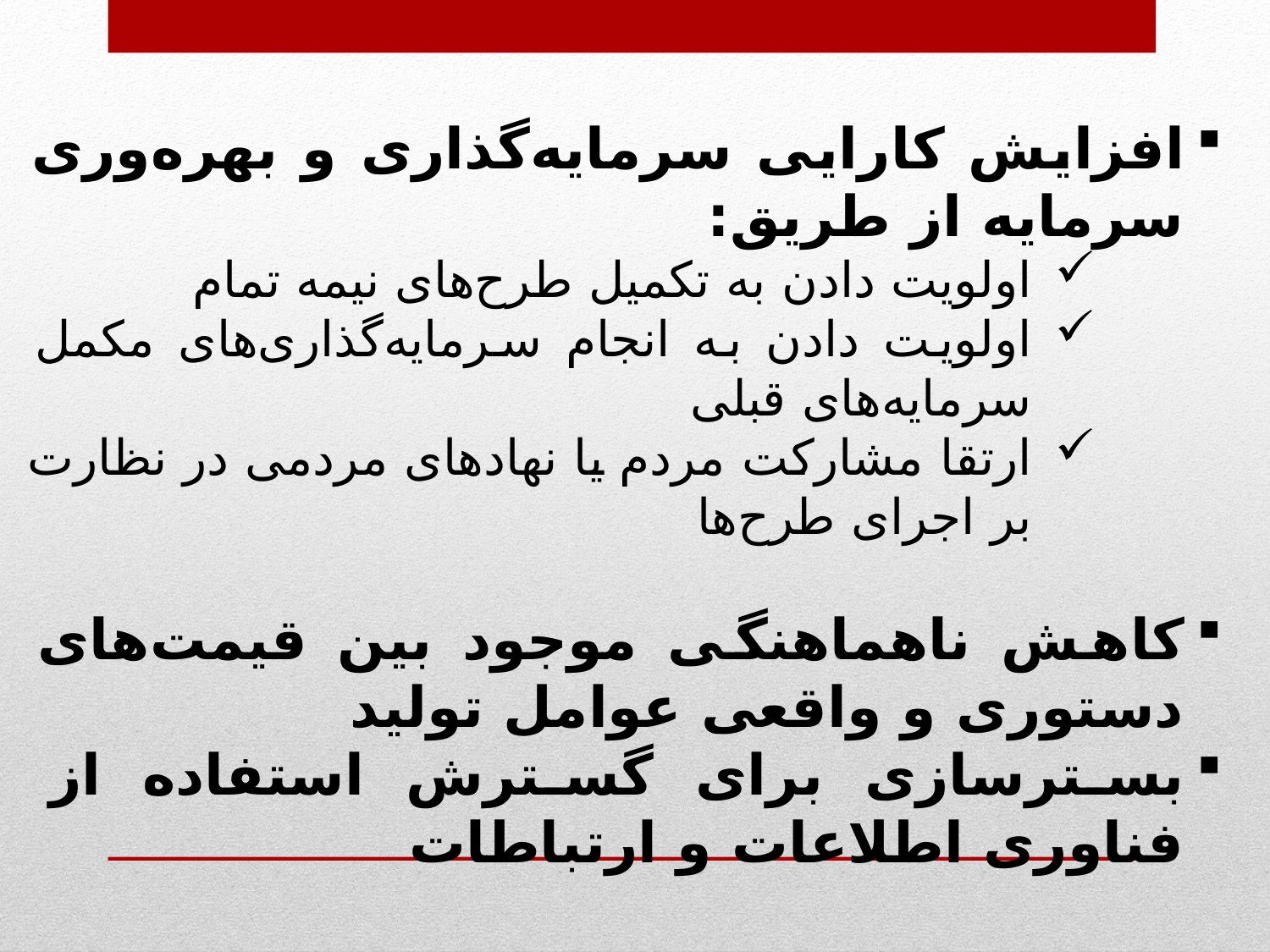

افزایش کارایی سرمایه‌گذاری و بهره‌وری سرمایه از طریق:
اولویت دادن به تکمیل طرح‌های نیمه تمام
اولویت دادن به انجام سرمایه‌گذاری‌های مکمل سرمایه‌های قبلی
ارتقا مشارکت مردم یا نهادهای مردمی در نظارت بر اجرای طرح‌ها

کاهش ناهماهنگی موجود بین قیمت‌های دستوری و واقعی عوامل تولید
بسترسازی برای گسترش استفاده از فناوری اطلاعات و ارتباطات